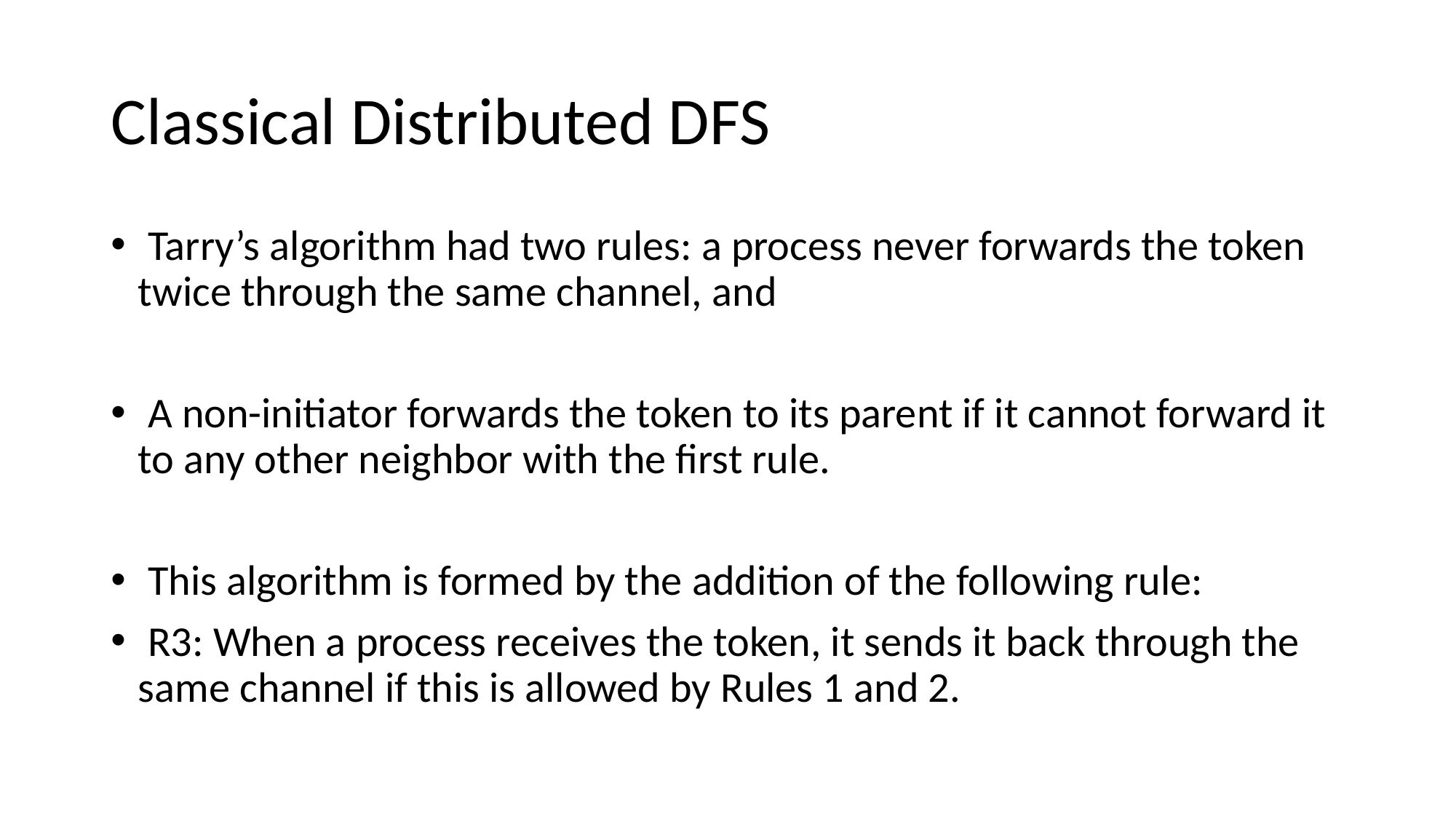

# Classical Distributed DFS
 Tarry’s algorithm had two rules: a process never forwards the token twice through the same channel, and

 A non-initiator forwards the token to its parent if it cannot forward it to any other neighbor with the first rule.

 This algorithm is formed by the addition of the following rule:
 R3: When a process receives the token, it sends it back through the same channel if this is allowed by Rules 1 and 2.